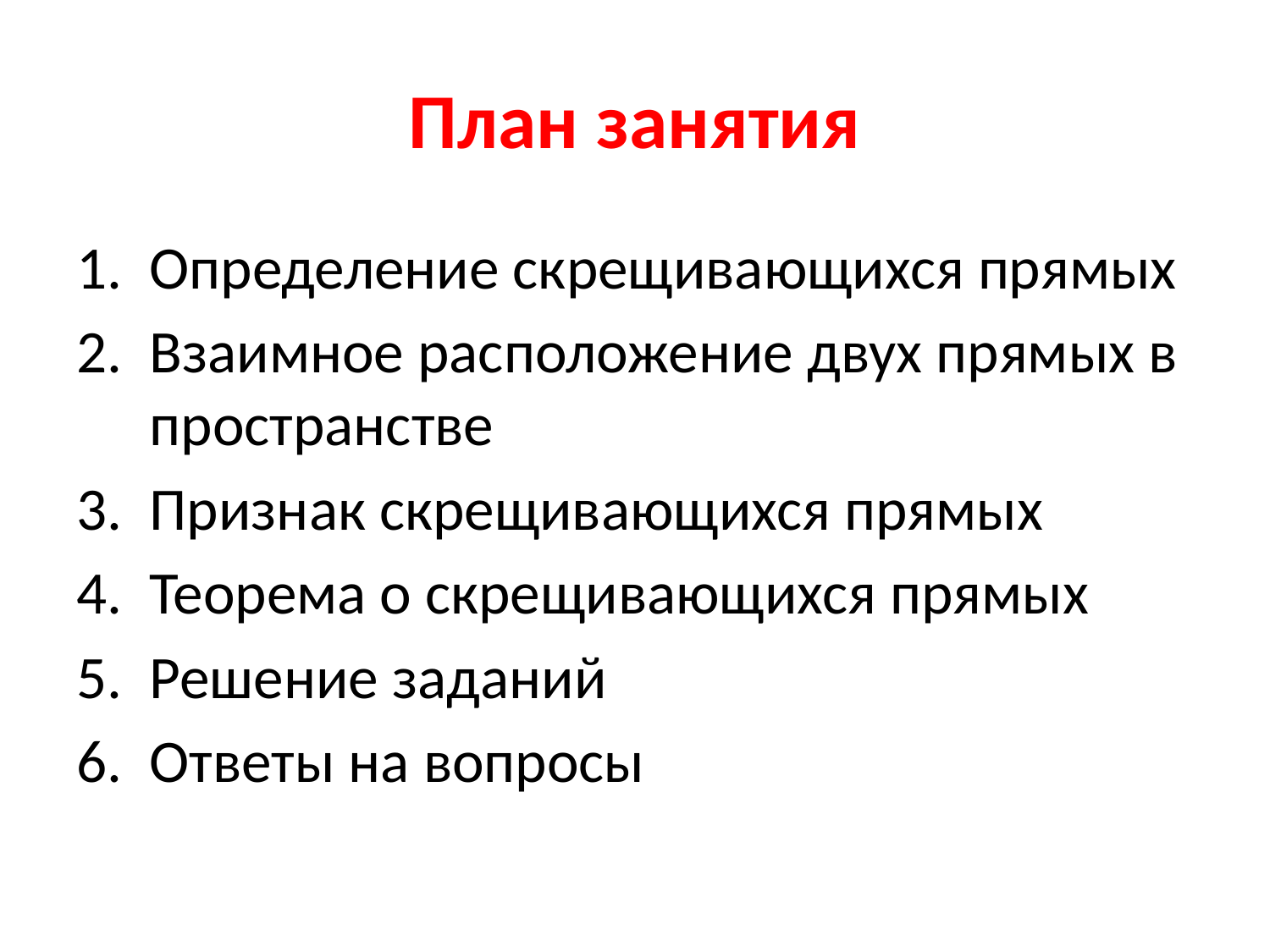

# План занятия
Определение скрещивающихся прямых
Взаимное расположение двух прямых в пространстве
Признак скрещивающихся прямых
Теорема о скрещивающихся прямых
Решение заданий
Ответы на вопросы